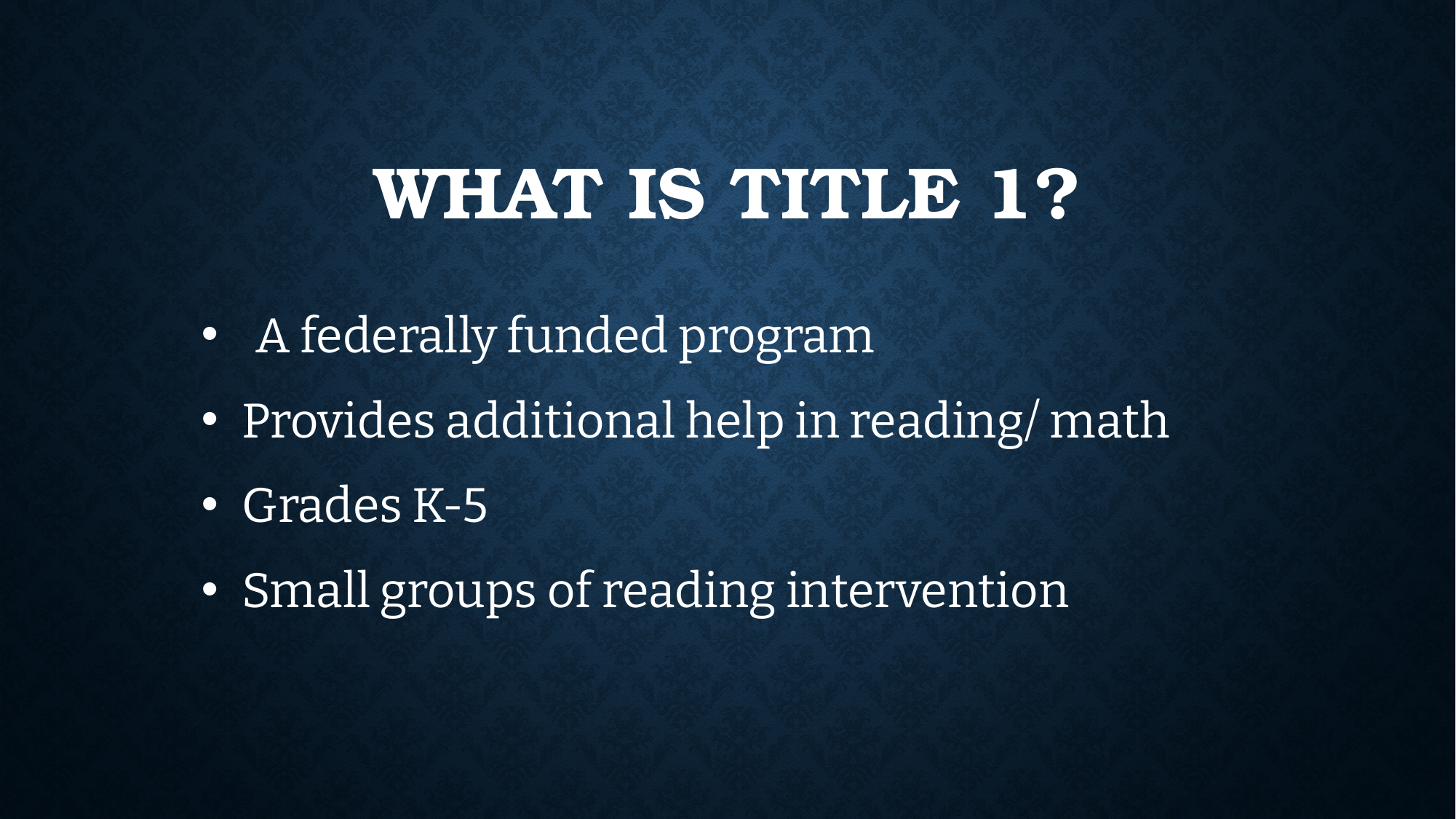

# WHAT IS TITLE 1?
A federally funded program
Provides additional help in reading/ math
Grades K-5
Small groups of reading intervention